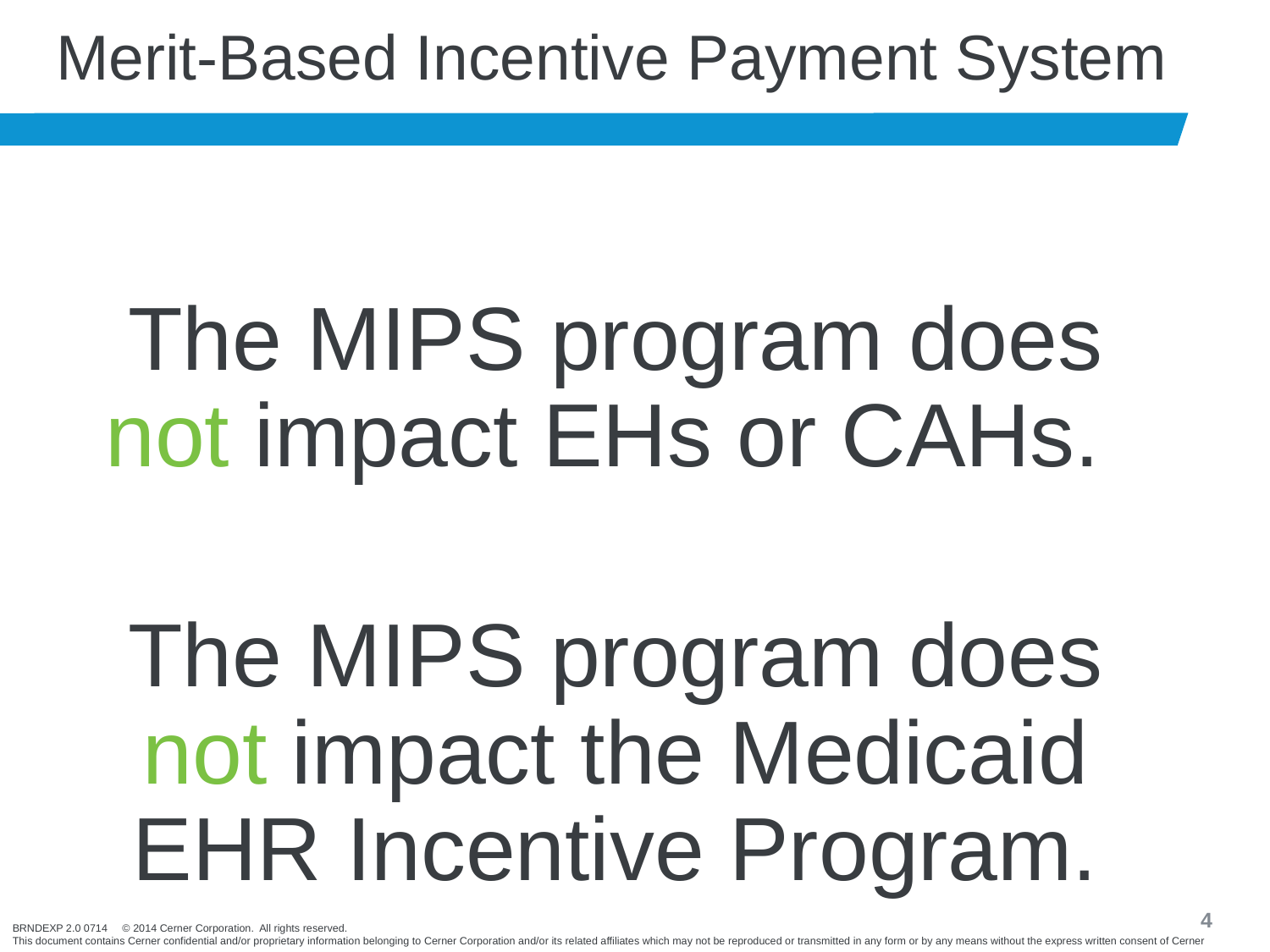

# Merit-Based Incentive Payment System
The MIPS program does not impact EHs or CAHs.

The MIPS program does not impact the Medicaid EHR Incentive Program.